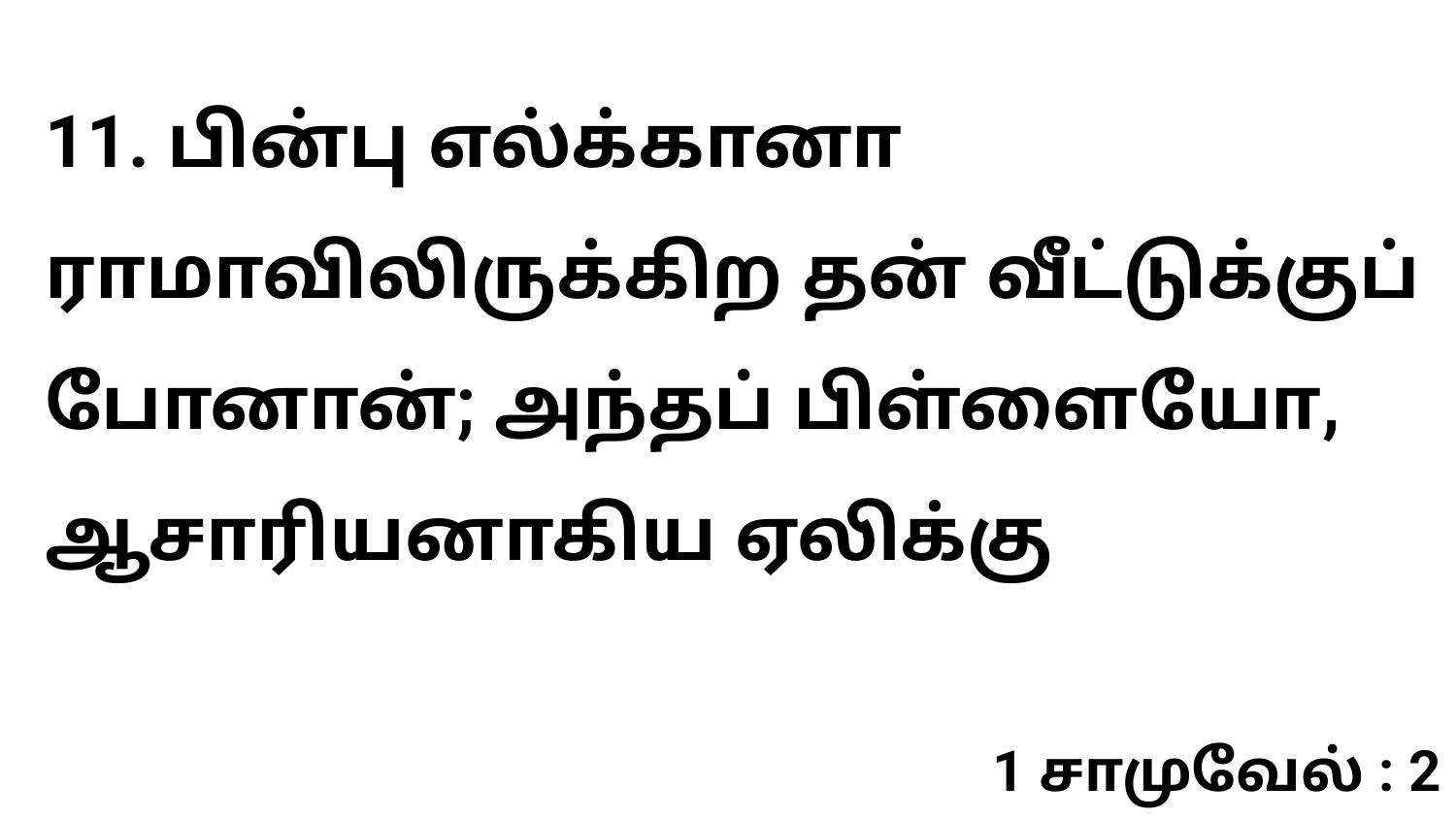

11. பின்பு எல்க்கானா ராமாவிலிருக்கிற தன் வீட்டுக்குப் போனான்; அந்தப் பிள்ளையோ, ஆசாரியனாகிய ஏலிக்கு
1 சாமுவேல் : 2